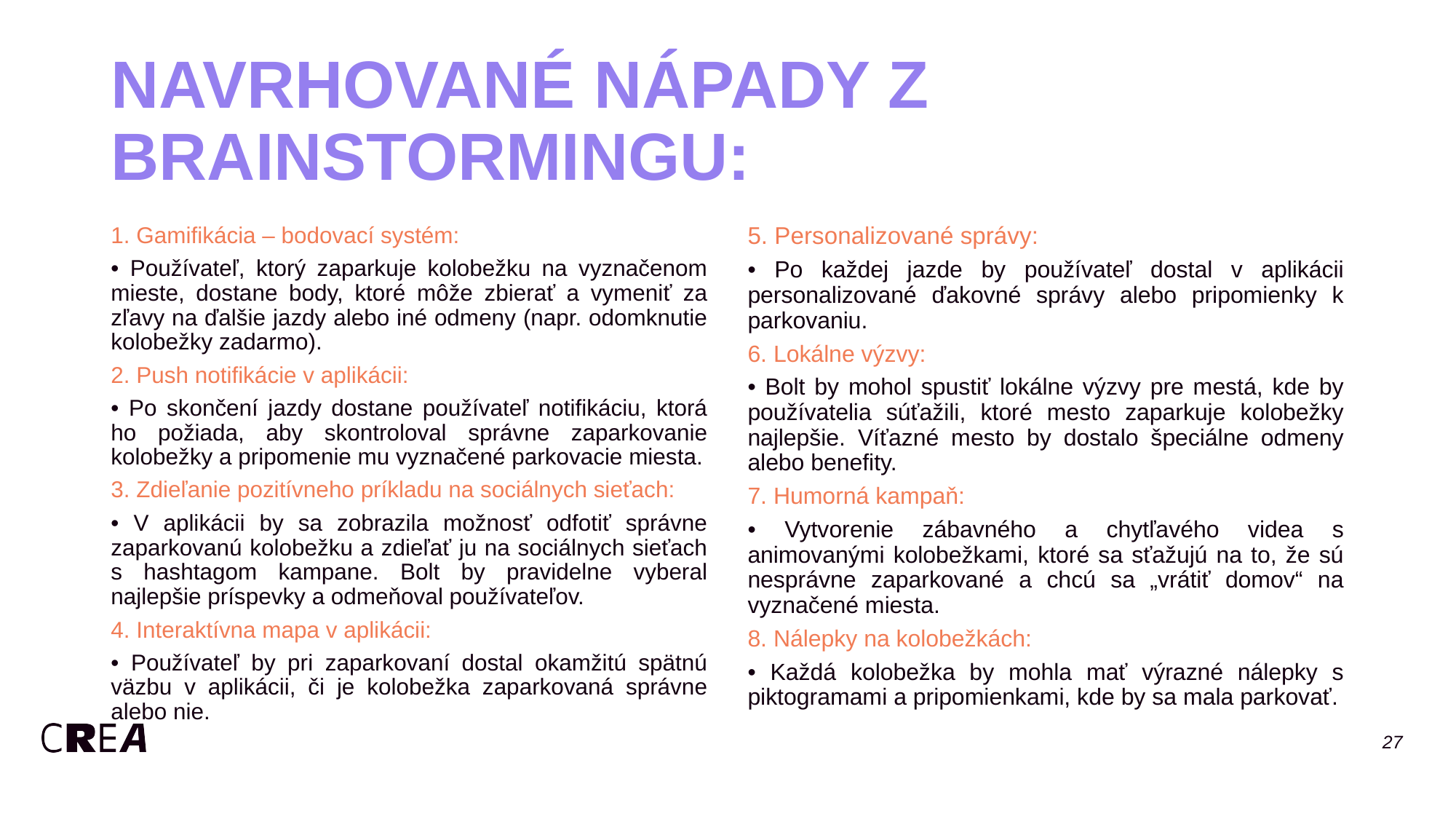

# NAVRHOVANÉ NÁPADY Z BRAINSTORMINGU:
1. Gamifikácia – bodovací systém:
• Používateľ, ktorý zaparkuje kolobežku na vyznačenom mieste, dostane body, ktoré môže zbierať a vymeniť za zľavy na ďalšie jazdy alebo iné odmeny (napr. odomknutie kolobežky zadarmo).
2. Push notifikácie v aplikácii:
• Po skončení jazdy dostane používateľ notifikáciu, ktorá ho požiada, aby skontroloval správne zaparkovanie kolobežky a pripomenie mu vyznačené parkovacie miesta.
3. Zdieľanie pozitívneho príkladu na sociálnych sieťach:
• V aplikácii by sa zobrazila možnosť odfotiť správne zaparkovanú kolobežku a zdieľať ju na sociálnych sieťach s hashtagom kampane. Bolt by pravidelne vyberal najlepšie príspevky a odmeňoval používateľov.
4. Interaktívna mapa v aplikácii:
• Používateľ by pri zaparkovaní dostal okamžitú spätnú väzbu v aplikácii, či je kolobežka zaparkovaná správne alebo nie.

5. Personalizované správy:
• Po každej jazde by používateľ dostal v aplikácii personalizované ďakovné správy alebo pripomienky k parkovaniu.
6. Lokálne výzvy:
• Bolt by mohol spustiť lokálne výzvy pre mestá, kde by používatelia súťažili, ktoré mesto zaparkuje kolobežky najlepšie. Víťazné mesto by dostalo špeciálne odmeny alebo benefity.
7. Humorná kampaň:
• Vytvorenie zábavného a chytľavého videa s animovanými kolobežkami, ktoré sa sťažujú na to, že sú nesprávne zaparkované a chcú sa „vrátiť domov“ na vyznačené miesta.
8. Nálepky na kolobežkách:
• Každá kolobežka by mohla mať výrazné nálepky s piktogramami a pripomienkami, kde by sa mala parkovať.